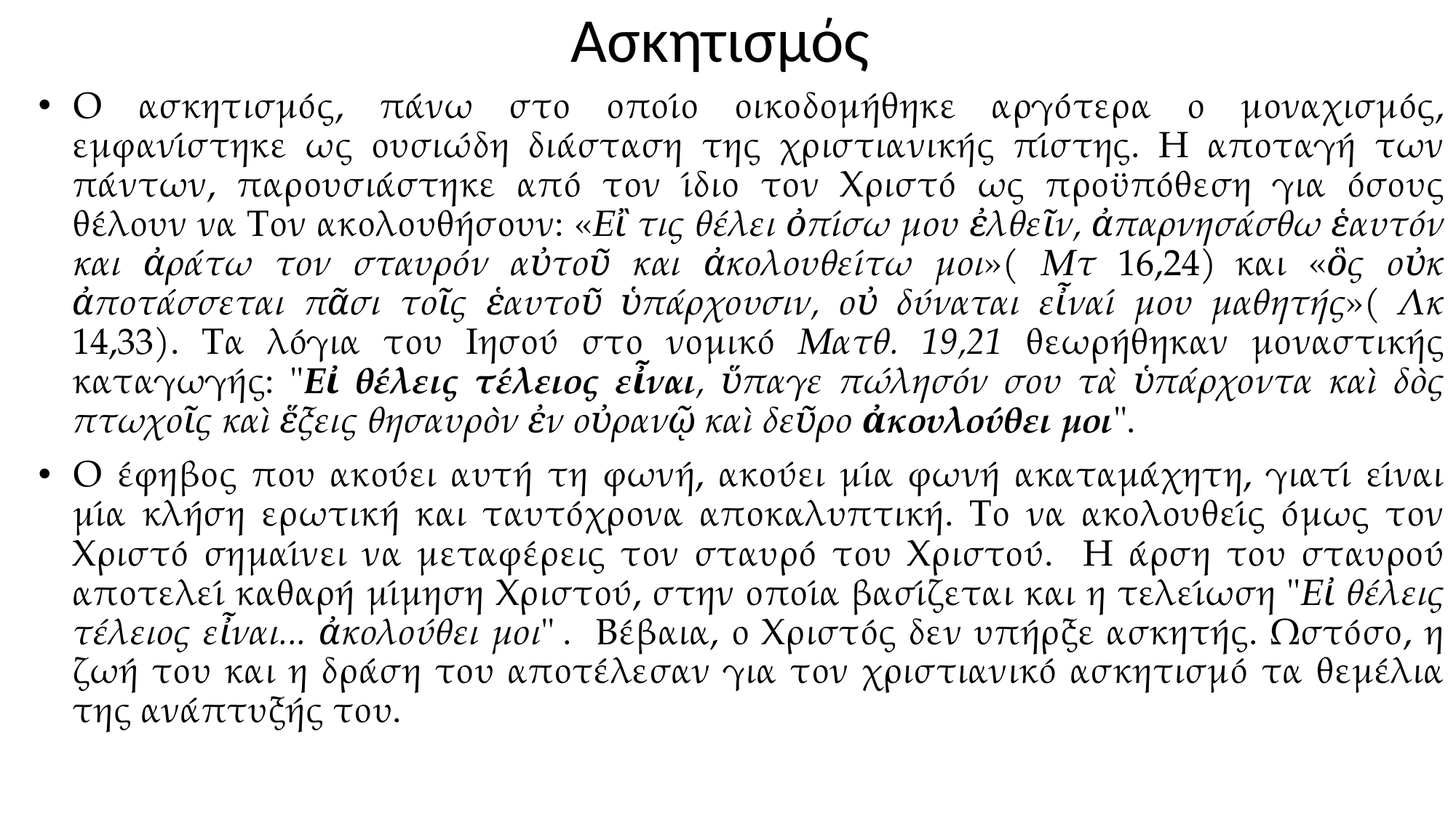

# Ασκητισμός
Ο ασκητισμός, πάνω στο οποίο οικοδομήθηκε αργότερα ο μοναχισμός, εμφανίστηκε ως ουσιώδη διάσταση της χριστιανικής πίστης. Η αποταγή των πάντων, παρουσιάστηκε από τον ίδιο τον Χριστό ως προϋπόθεση για όσους θέλουν να Τον ακολουθήσουν: «Εἲ τις θέλει ὀπίσω μου ἐλθεῖν, ἀπαρνησάσθω ἑαυτόν και ἀράτω τον σταυρόν αὐτοῦ και ἀκολουθείτω μοι»( Μτ 16,24) και «ὃς οὐκ ἀποτάσσεται πᾶσι τοῖς ἑαυτοῦ ὑπάρχουσιν, οὐ δύναται εἶναί μου μαθητής»( Λκ 14,33). Τα λόγια του Ιησού στο νομικό Ματθ. 19,21 θεωρήθηκαν μοναστικής καταγωγής: "Εἰ θέλεις τέλειος εἶναι, ὕπαγε πώλησόν σου τὰ ὑπάρχοντα καὶ δὸς πτωχοῖς καὶ ἕξεις θησαυρὸν ἐν οὐρανῷ καὶ δεῦρο ἀκουλούθει μοι".
Ο έφηβος που ακούει αυτή τη φωνή, ακούει μία φωνή ακαταμάχητη, γιατί είναι μία κλήση ερωτική και ταυτόχρονα αποκαλυπτική. Το να ακολουθείς όμως τον Χριστό σημαίνει να μεταφέρεις τον σταυρό του Χριστού.  Η άρση του σταυρού αποτελεί καθαρή μίμηση Χριστού, στην οποία βασίζεται και η τελείωση "Εἰ θέλεις τέλειος εἶναι... ἀκολούθει μοι" .  Βέβαια, ο Χριστός δεν υπήρξε ασκητής. Ωστόσο, η ζωή του και η δράση του αποτέλεσαν για τον χριστιανικό ασκητισμό τα θεμέλια της ανάπτυξής του.